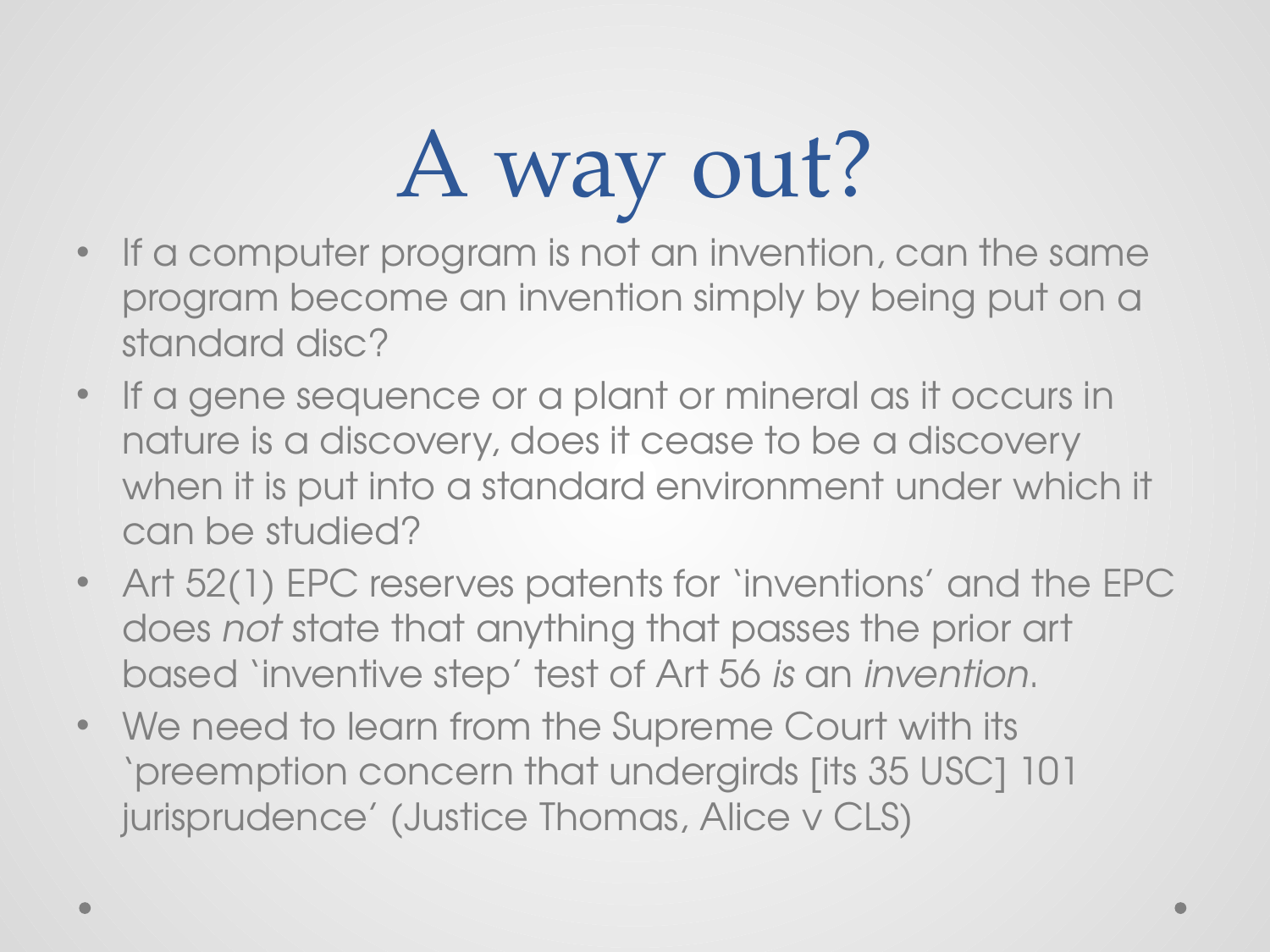

# A way out?
If a computer program is not an invention, can the same program become an invention simply by being put on a standard disc?
If a gene sequence or a plant or mineral as it occurs in nature is a discovery, does it cease to be a discovery when it is put into a standard environment under which it can be studied?
Art 52(1) EPC reserves patents for ‘inventions’ and the EPC does not state that anything that passes the prior art based ‘inventive step’ test of Art 56 is an invention.
We need to learn from the Supreme Court with its ‘preemption concern that undergirds [its 35 USC] 101 jurisprudence’ (Justice Thomas, Alice v CLS)